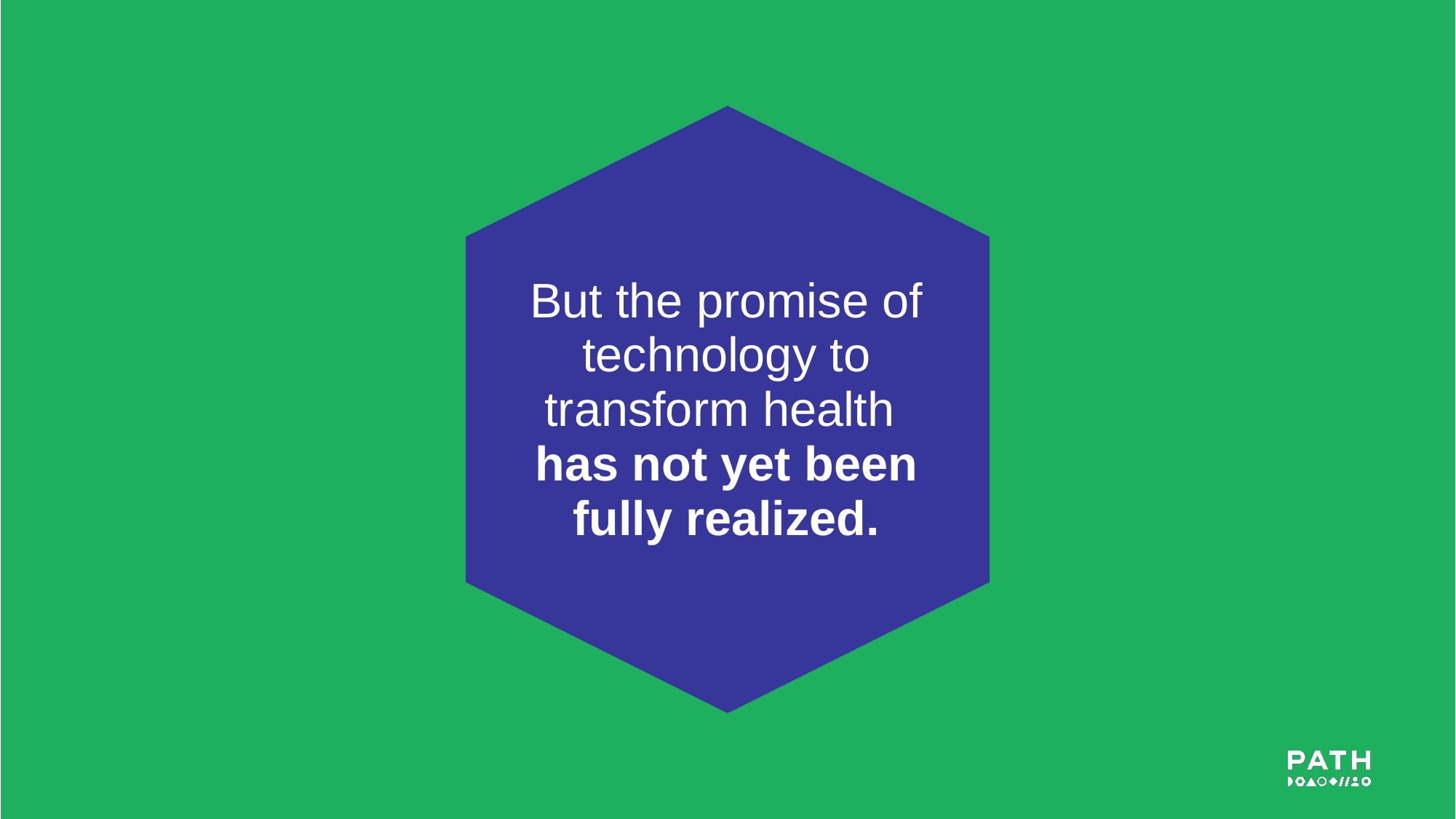

But the promise of technology to transform health
has not yet been fully realized.